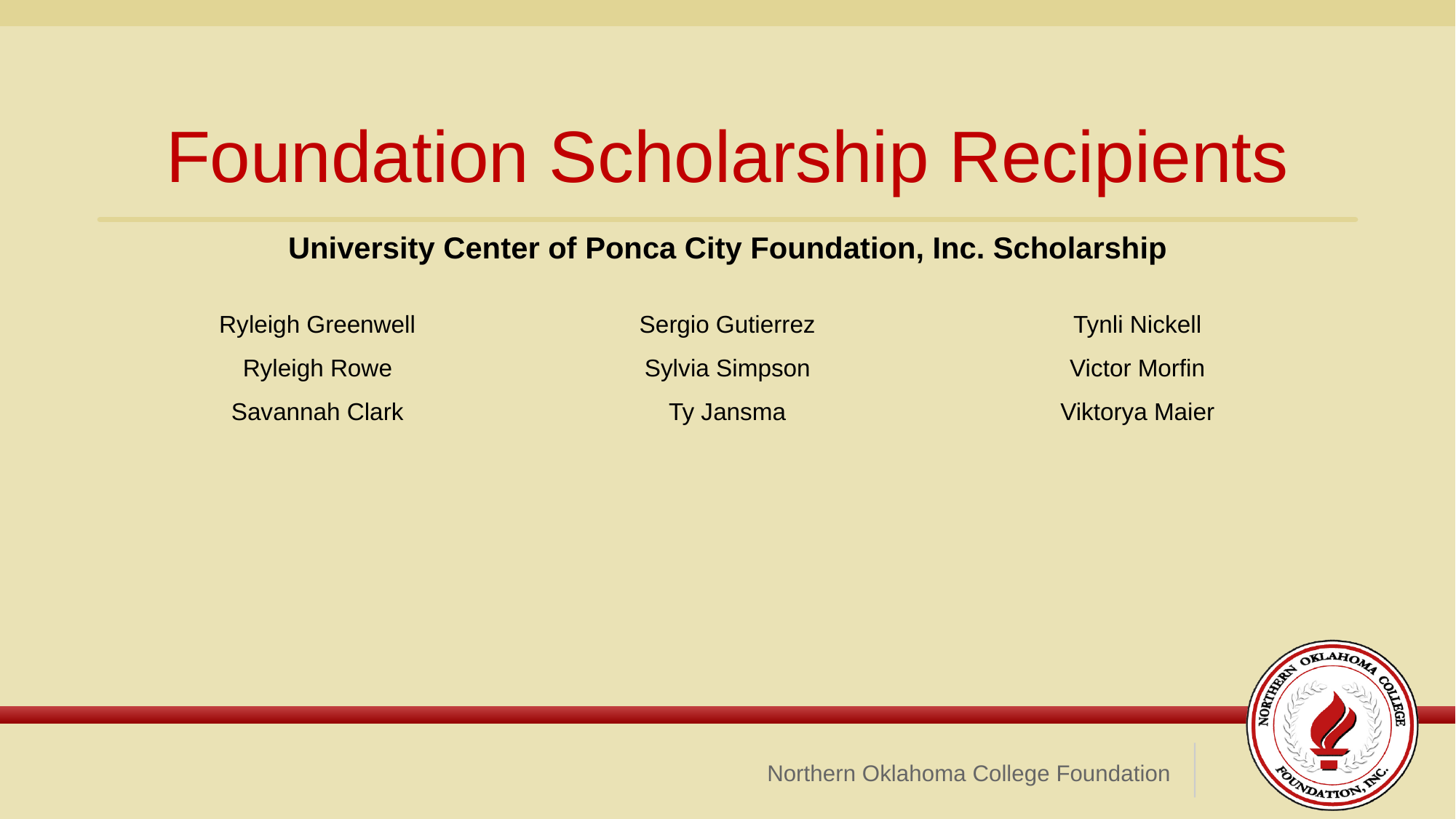

Foundation Scholarship Recipients

University Center of Ponca City Foundation, Inc. Scholarship

Ryleigh Greenwell
Ryleigh Rowe
Savannah Clark

Sergio Gutierrez
Sylvia Simpson
Ty Jansma

Tynli Nickell
Victor Morfin
Viktorya Maier